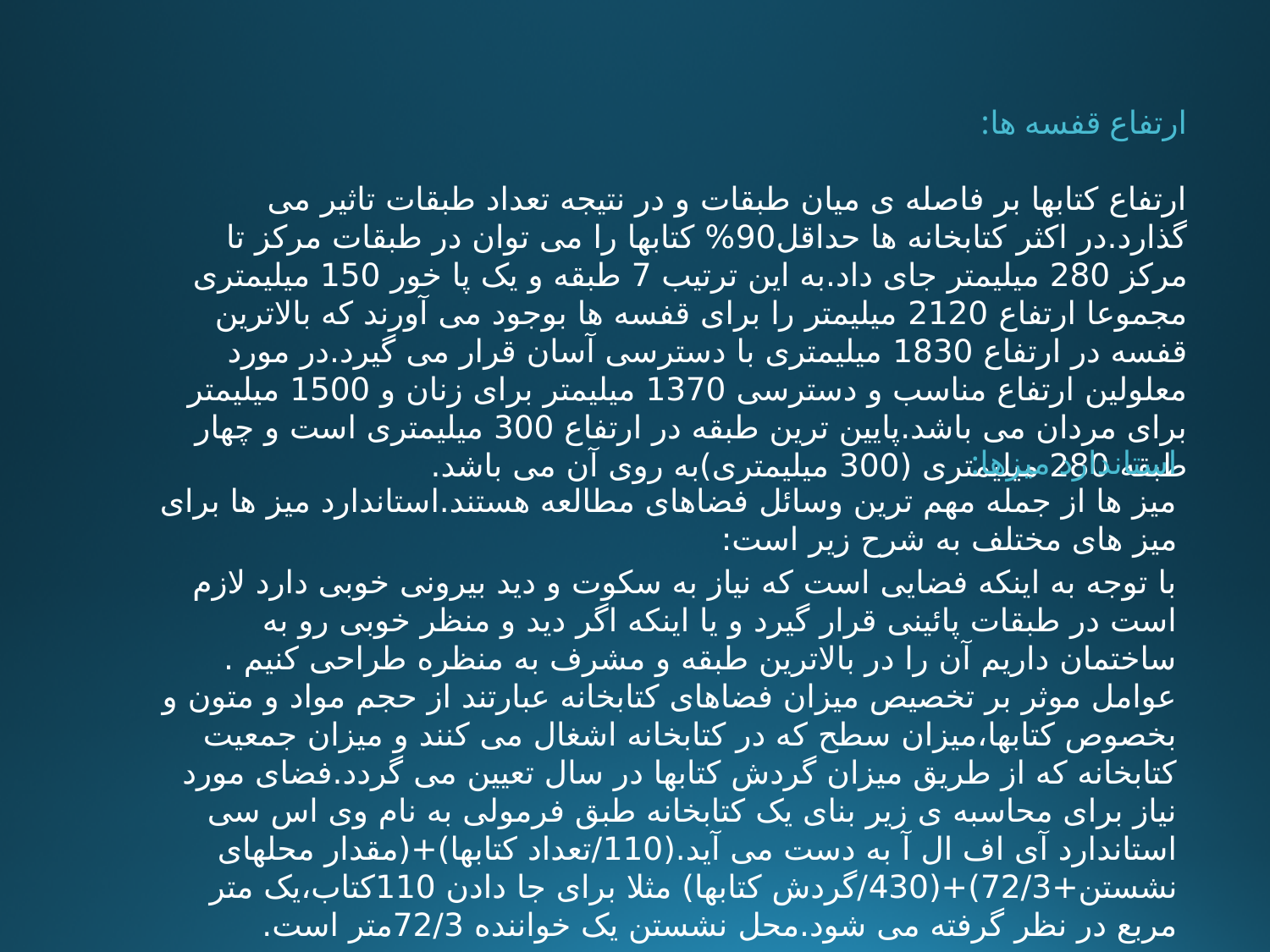

ارتفاع قفسه ها:

ارتفاع کتابها بر فاصله ی میان طبقات و در نتیجه تعداد طبقات تاثیر می گذارد.در اکثر کتابخانه ها حداقل90% کتابها را می توان در طبقات مرکز تا مرکز 280 میلیمتر جای داد.به این ترتیب 7 طبقه و یک پا خور 150 میلیمتری مجموعا ارتفاع 2120 میلیمتر را برای قفسه ها بوجود می آورند که بالاترین قفسه در ارتفاع 1830 میلیمتری با دسترسی آسان قرار می گیرد.در مورد معلولین ارتفاع مناسب و دسترسی 1370 میلیمتر برای زنان و 1500 میلیمتر برای مردان می باشد.پایین ترین طبقه در ارتفاع 300 میلیمتری است و چهار طبقه 280 میلیمتری (300 میلیمتری)به روی آن می باشد.
استاندارد میزها:
میز ها از جمله مهم ترین وسائل فضاهای مطالعه هستند.استاندارد میز ها برای میز های مختلف به شرح زیر است:
با توجه به اینکه فضایی است که نیاز به سکوت و دید بیرونی خوبی دارد لازم است در طبقات پائینی قرار گیرد و یا اینکه اگر دید و منظر خوبی رو به ساختمان داریم آن را در بالاترین طبقه و مشرف به منظره طراحی کنیم . عوامل موثر بر تخصیص میزان فضاهای کتابخانه عبارتند از حجم مواد و متون و بخصوص کتابها،میزان سطح که در کتابخانه اشغال می کنند و میزان جمعیت کتابخانه که از طریق میزان گردش کتابها در سال تعیین می گردد.فضای مورد نیاز برای محاسبه ی زیر بنای یک کتابخانه طبق فرمولی به نام وی اس سی استاندارد آی اف ال آ به دست می آید.(110/تعداد کتابها)+(مقدار محلهای نشستن+72/3)+(430/گردش کتابها) مثلا برای جا دادن 110کتاب،یک متر مربع در نظر گرفته می شود.محل نشستن یک خواننده 72/3متر است.